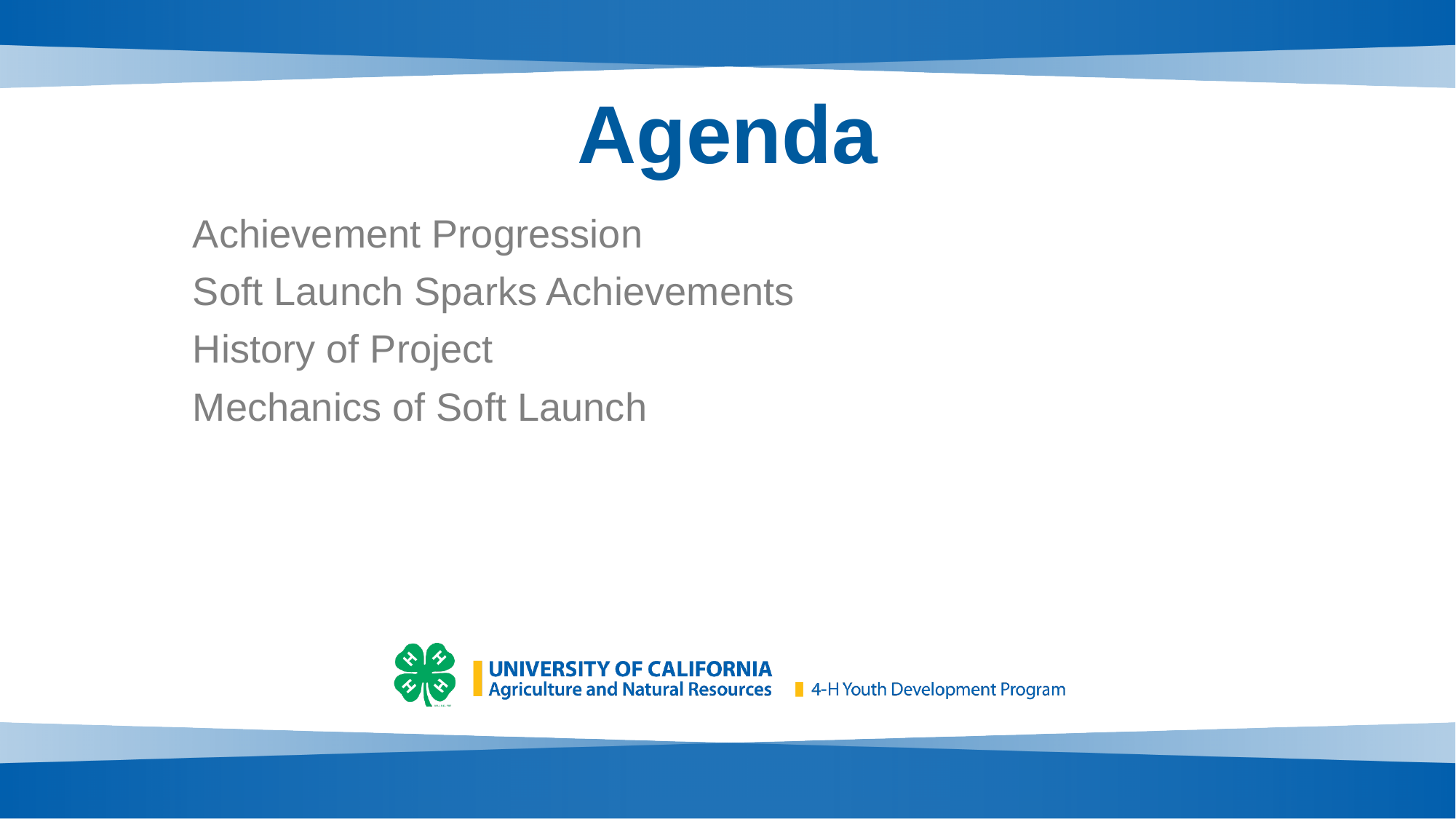

# Agenda
Achievement Progression
Soft Launch Sparks Achievements
History of Project
Mechanics of Soft Launch